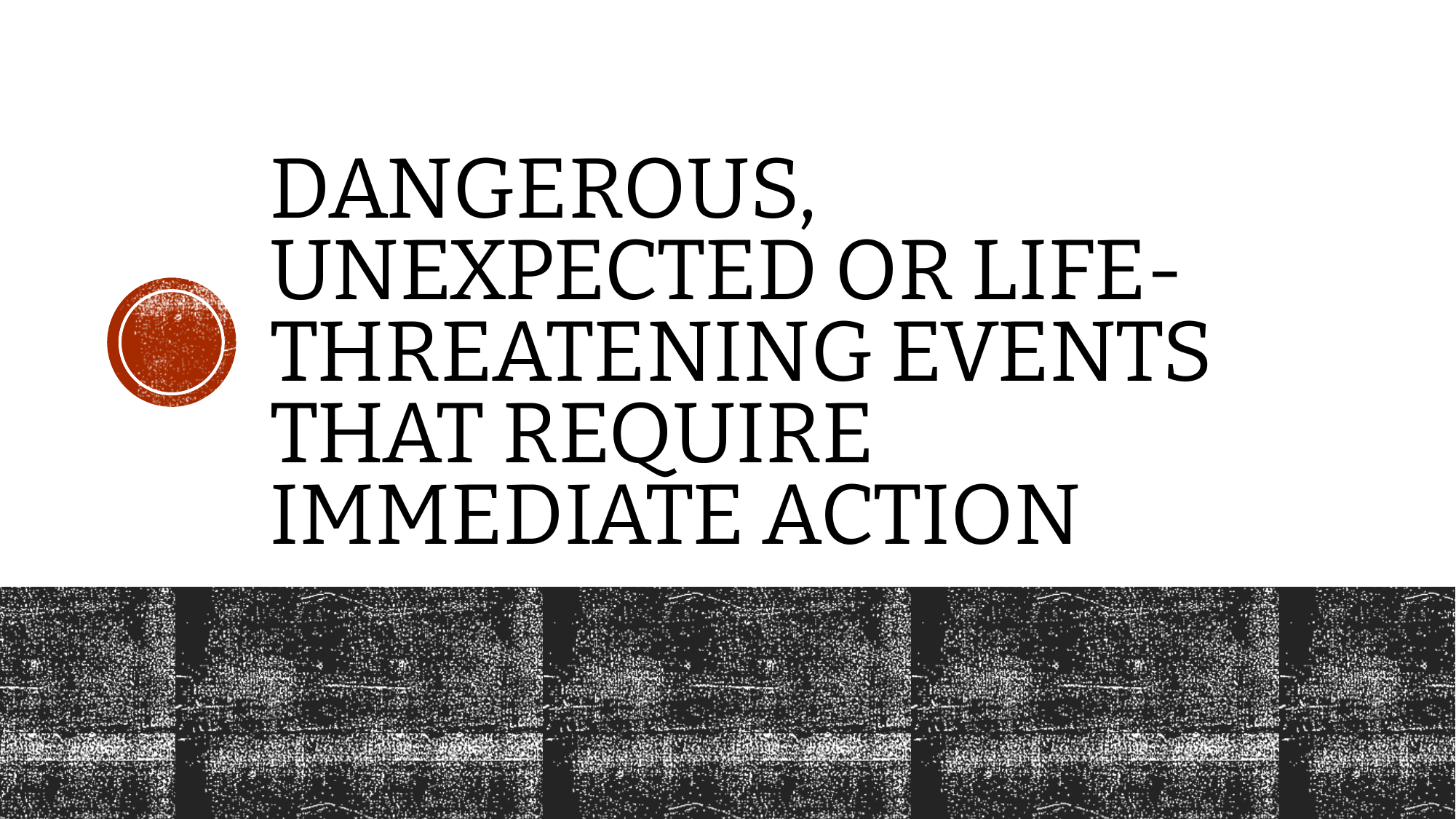

# Dangerous, unexpected or life-threatening events that require immediate action